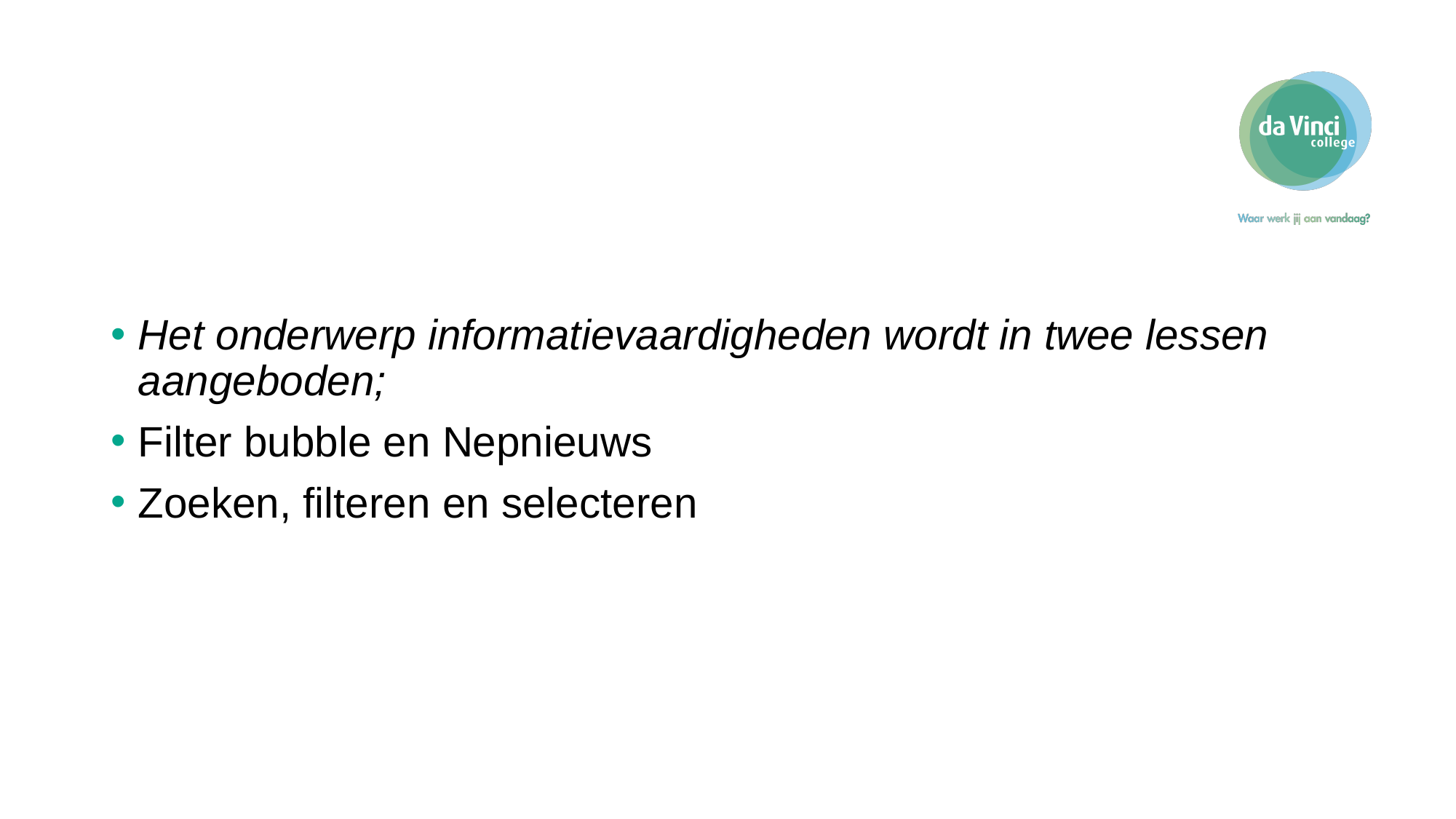

#

Het onderwerp informatievaardigheden wordt in twee lessen aangeboden;
Filter bubble en Nepnieuws
Zoeken, filteren en selecteren